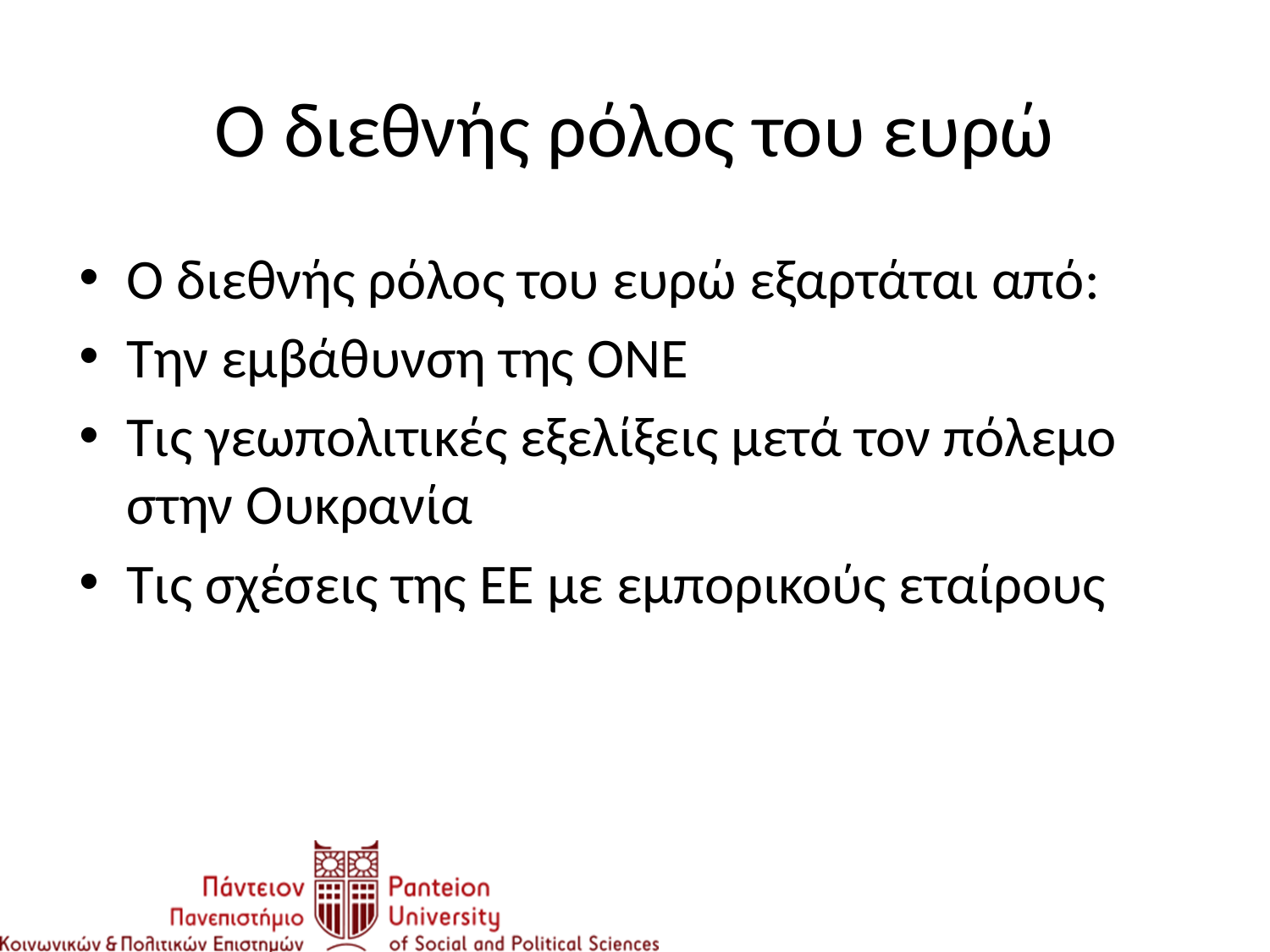

# Ο διεθνής ρόλος του ευρώ
Ο διεθνής ρόλος του ευρώ εξαρτάται από:
Την εμβάθυνση της ΟΝΕ
Τις γεωπολιτικές εξελίξεις μετά τον πόλεμο στην Ουκρανία
Τις σχέσεις της ΕΕ με εμπορικούς εταίρους